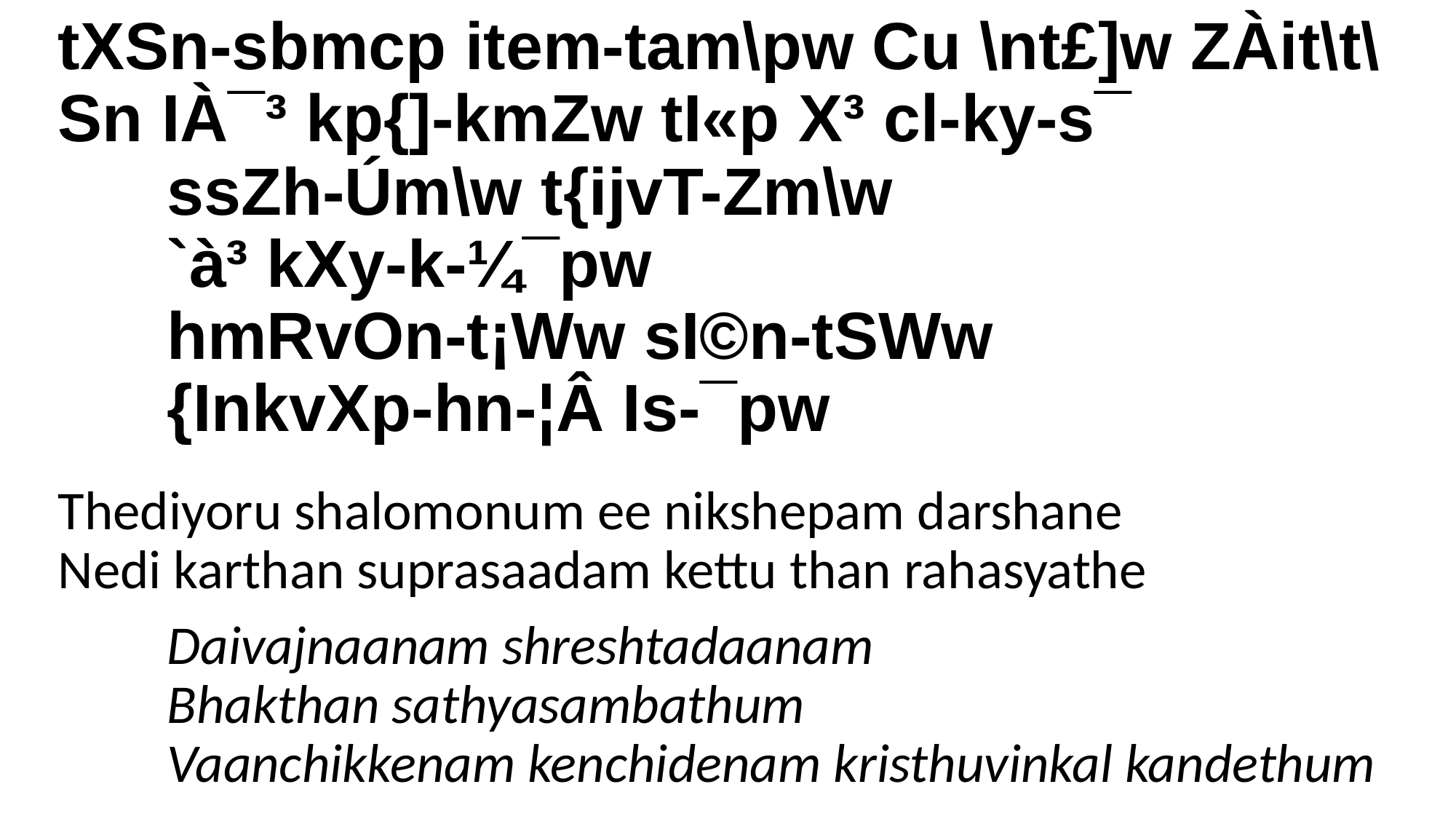

# tXSn-sbmcp item-tam\pw Cu \nt£]w ZÀit\t\Sn IÀ¯³ kp{]-kmZw tI«p X³ cl-ky-s¯ ssZh-Úm\w t{ijvT-Zm\w `à³ kXy-k-¼¯pw hmRvOn-t¡Ww sI©n-tSWw {InkvXp-hn-¦Â Is-¯pw
Thediyoru shalomonum ee nikshepam darshane
Nedi karthan suprasaadam kettu than rahasyathe

	Daivajnaanam shreshtadaanam
	Bhakthan sathyasambathum
  	Vaanchikkenam kenchidenam kristhuvinkal kandethum